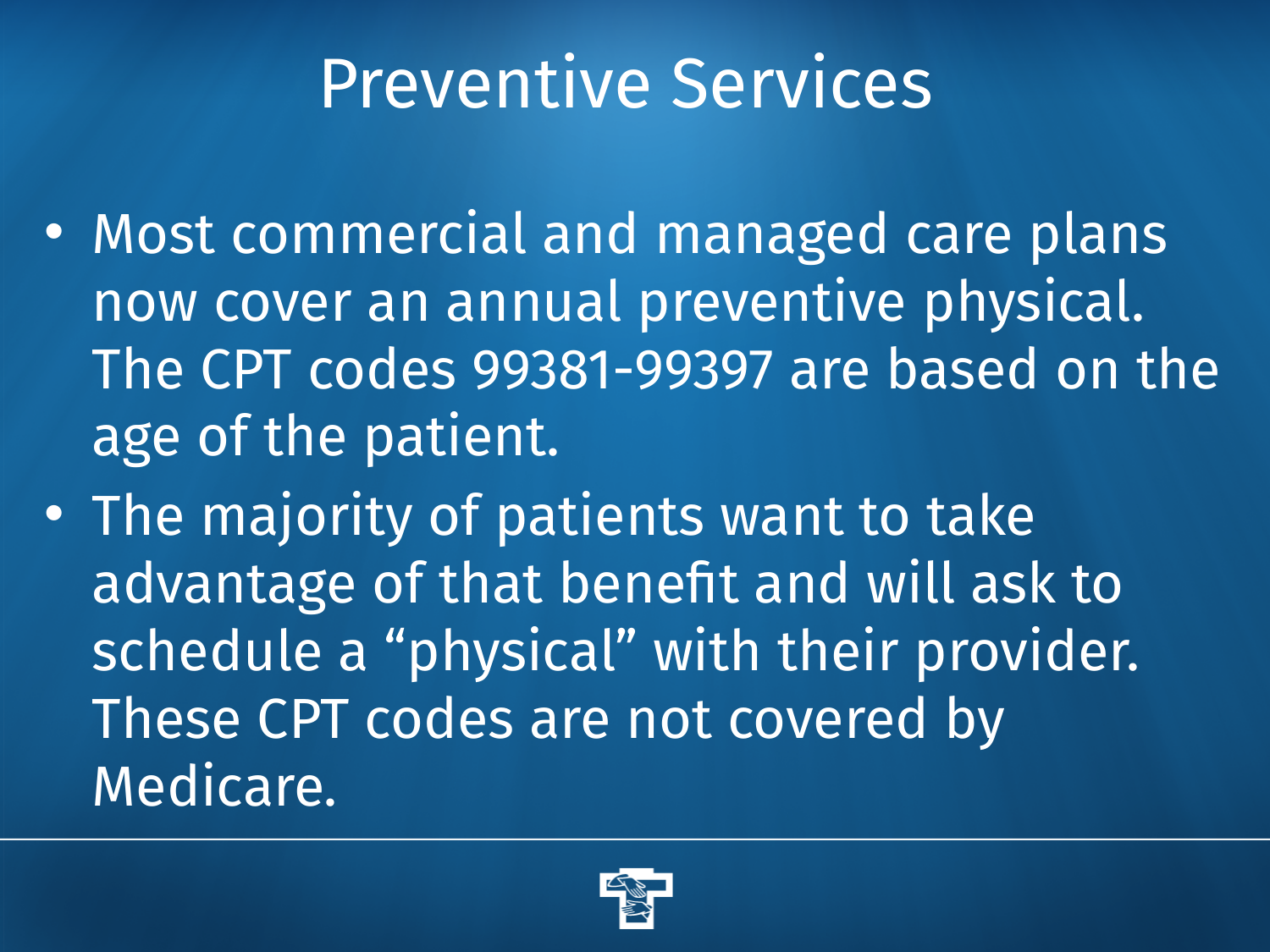

# Preventive Services
Most commercial and managed care plans now cover an annual preventive physical.  The CPT codes 99381-99397 are based on the age of the patient.
The majority of patients want to take advantage of that benefit and will ask to schedule a “physical” with their provider.  These CPT codes are not covered by Medicare.